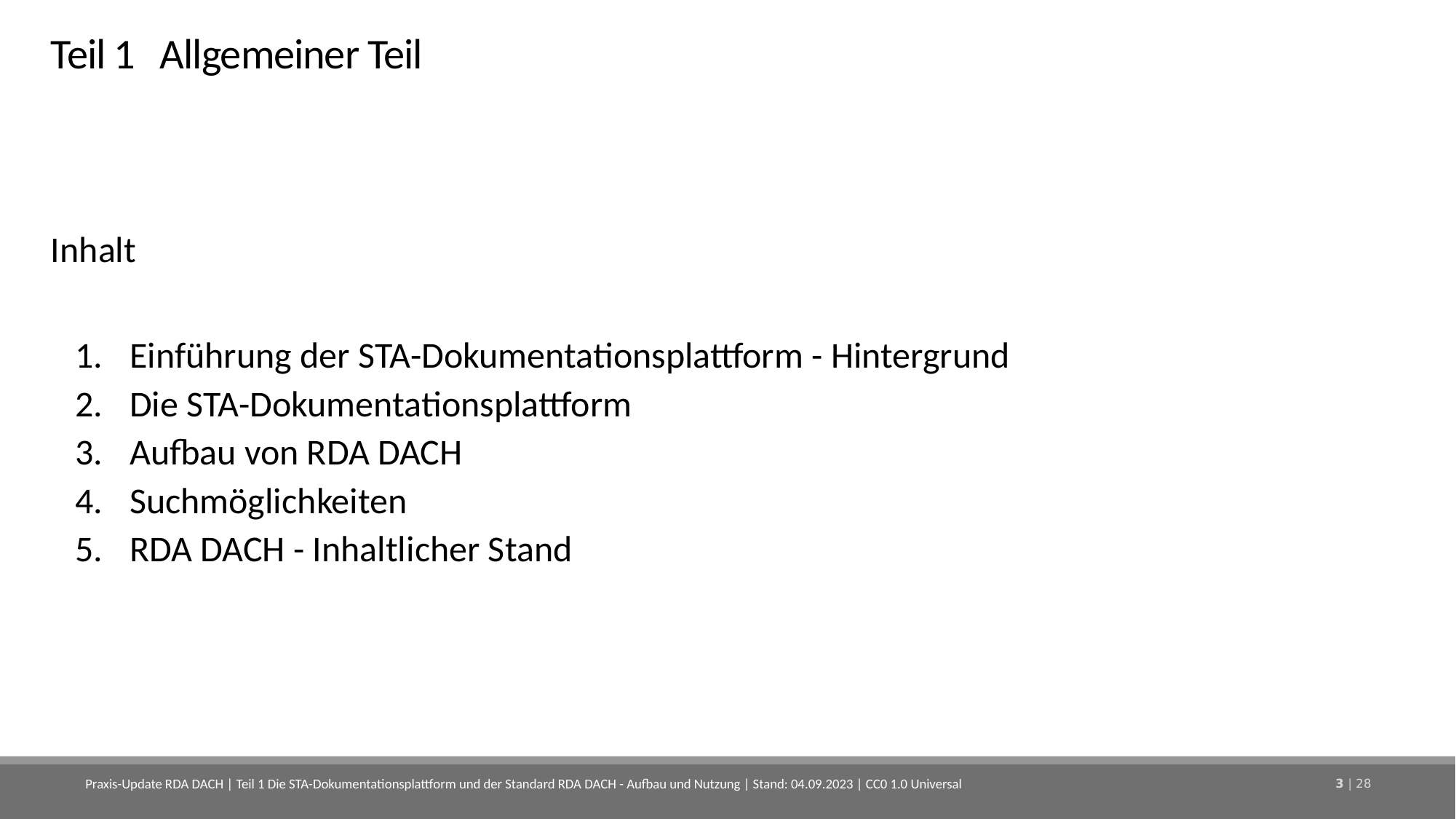

# Teil 1	Allgemeiner Teil

Inhalt

Einführung der STA-Dokumentationsplattform - Hintergrund
Die STA-Dokumentationsplattform
Aufbau von RDA DACH
Suchmöglichkeiten
RDA DACH - Inhaltlicher Stand

Praxis-Update RDA DACH | Teil 1 Die STA-Dokumentationsplattform und der Standard RDA DACH - Aufbau und Nutzung | Stand: 04.09.2023 | CC0 1.0 Universal
3 | 28